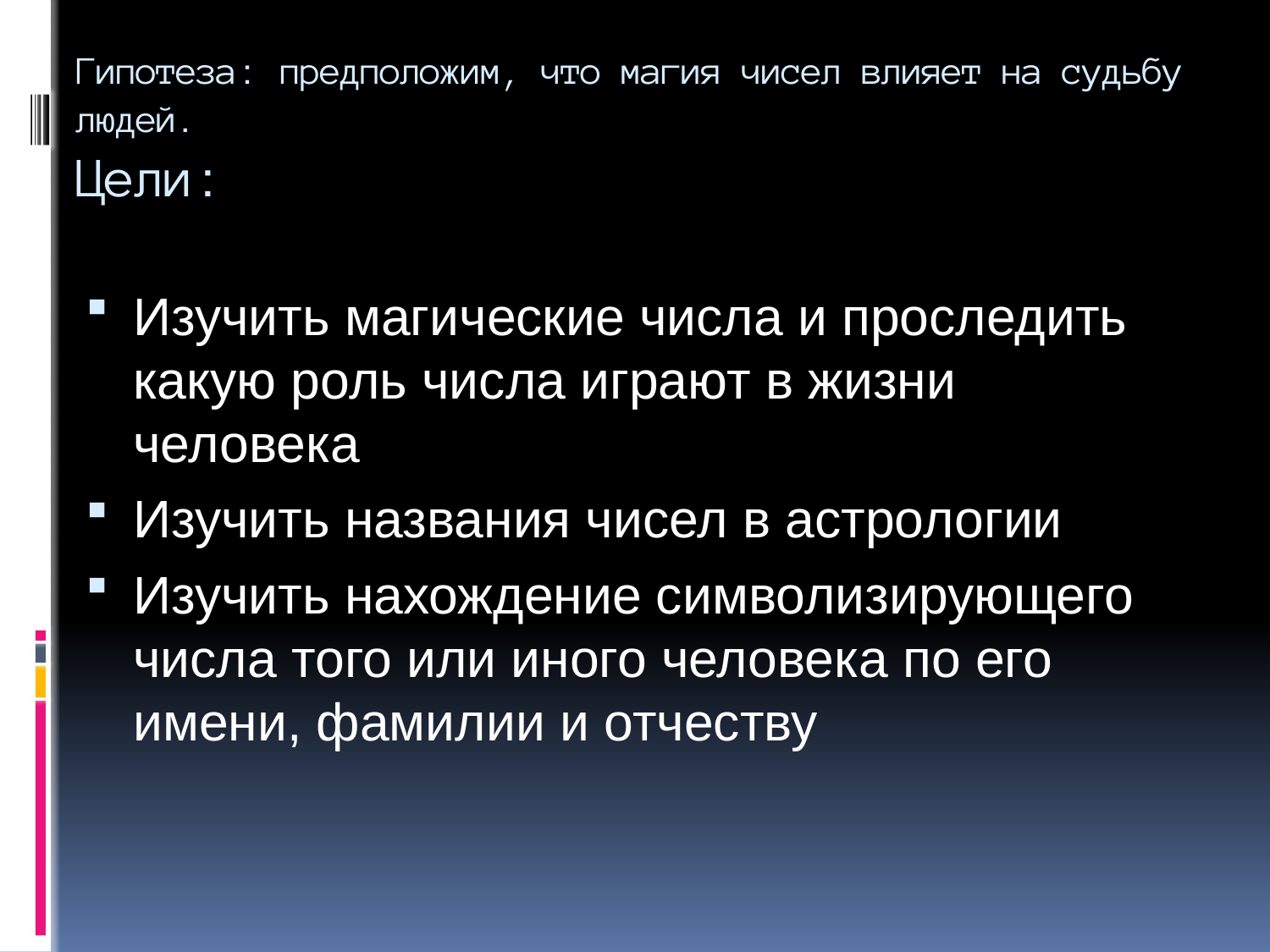

# Гипотеза: предположим, что магия чисел влияет на судьбу людей. Цели:
Изучить магические числа и проследить какую роль числа играют в жизни человека
Изучить названия чисел в астрологии
Изучить нахождение символизирующего числа того или иного человека по его имени, фамилии и отчеству